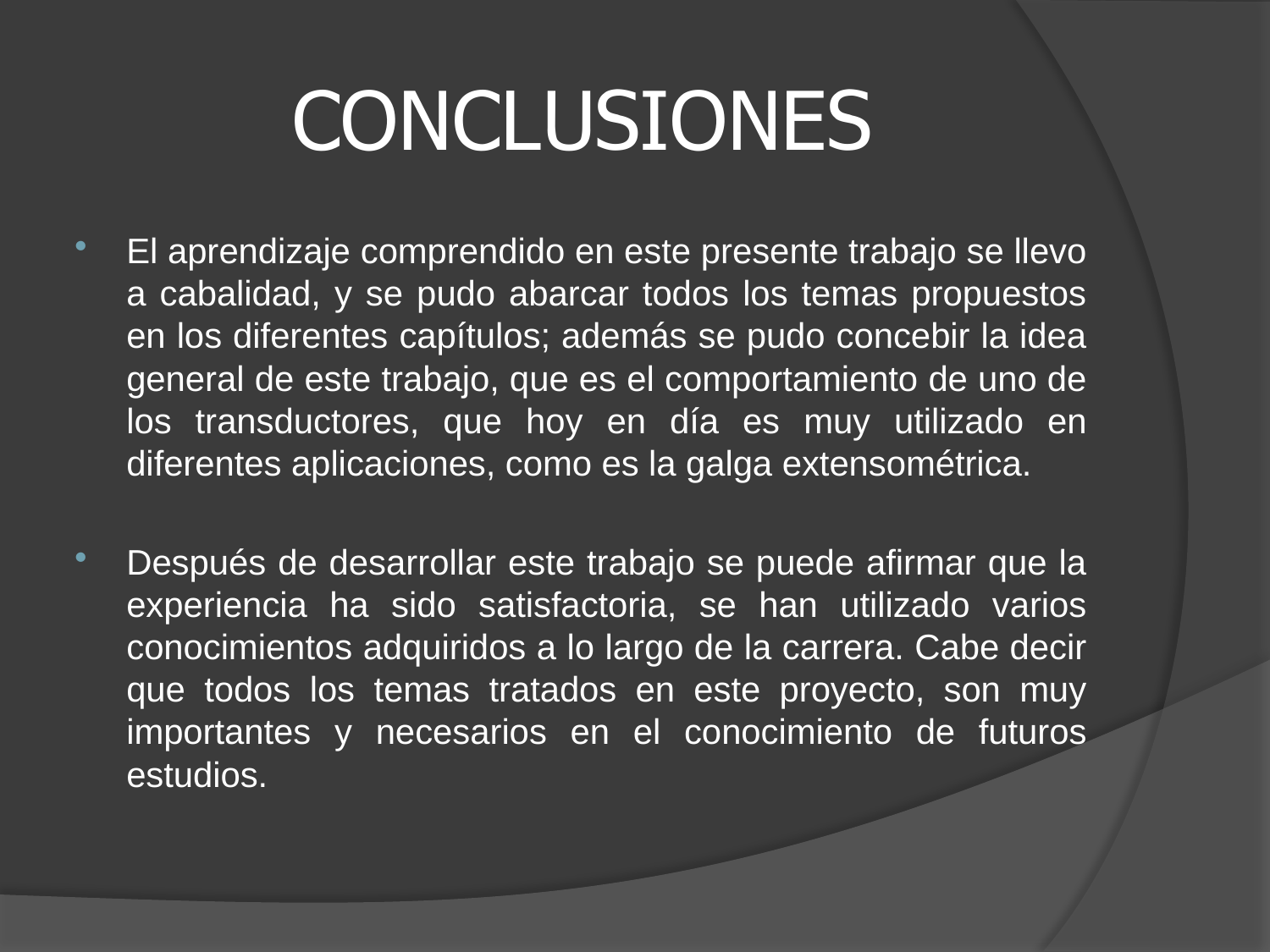

# CONCLUSIONES
El aprendizaje comprendido en este presente trabajo se llevo a cabalidad, y se pudo abarcar todos los temas propuestos en los diferentes capítulos; además se pudo concebir la idea general de este trabajo, que es el comportamiento de uno de los transductores, que hoy en día es muy utilizado en diferentes aplicaciones, como es la galga extensométrica.

Después de desarrollar este trabajo se puede afirmar que la experiencia ha sido satisfactoria, se han utilizado varios conocimientos adquiridos a lo largo de la carrera. Cabe decir que todos los temas tratados en este proyecto, son muy importantes y necesarios en el conocimiento de futuros estudios.